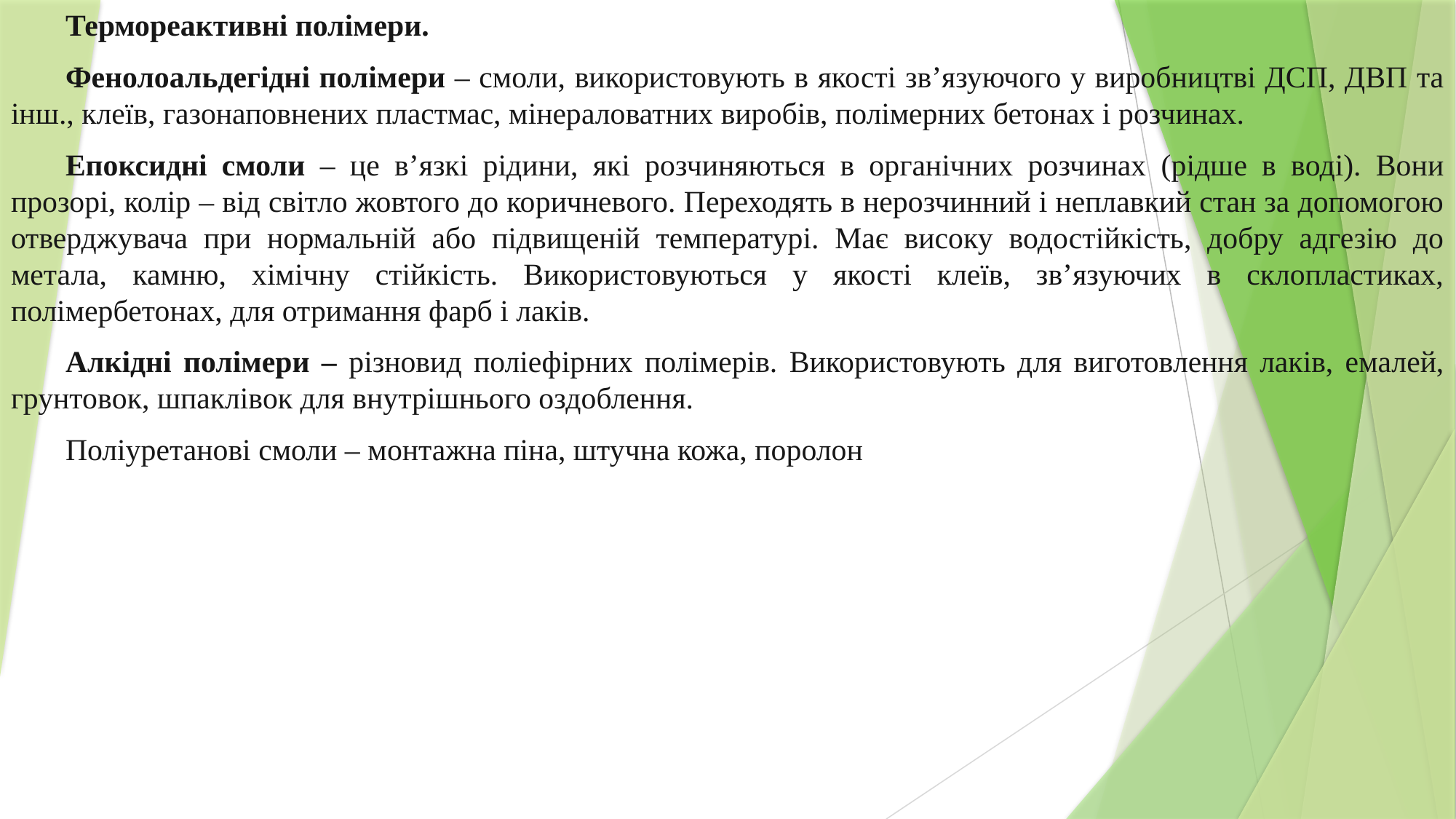

Термореактивні полімери.
Фенолоальдегідні полімери – смоли, використовують в якості зв’язуючого у виробництві ДСП, ДВП та інш., клеїв, газонаповнених пластмас, мінераловатних виробів, полімерних бетонах і розчинах.
Епоксидні смоли – це в’язкі рідини, які розчиняються в органічних розчинах (рідше в воді). Вони прозорі, колір – від світло жовтого до коричневого. Переходять в нерозчинний і неплавкий стан за допомогою отверджувача при нормальній або підвищеній температурі. Має високу водостійкість, добру адгезію до метала, камню, хімічну стійкість. Використовуються у якості клеїв, зв’язуючих в склопластиках, полімербетонах, для отримання фарб і лаків.
Алкідні полімери – різновид поліефірних полімерів. Використовують для виготовлення лаків, емалей, грунтовок, шпаклівок для внутрішнього оздоблення.
Поліуретанові смоли – монтажна піна, штучна кожа, поролон